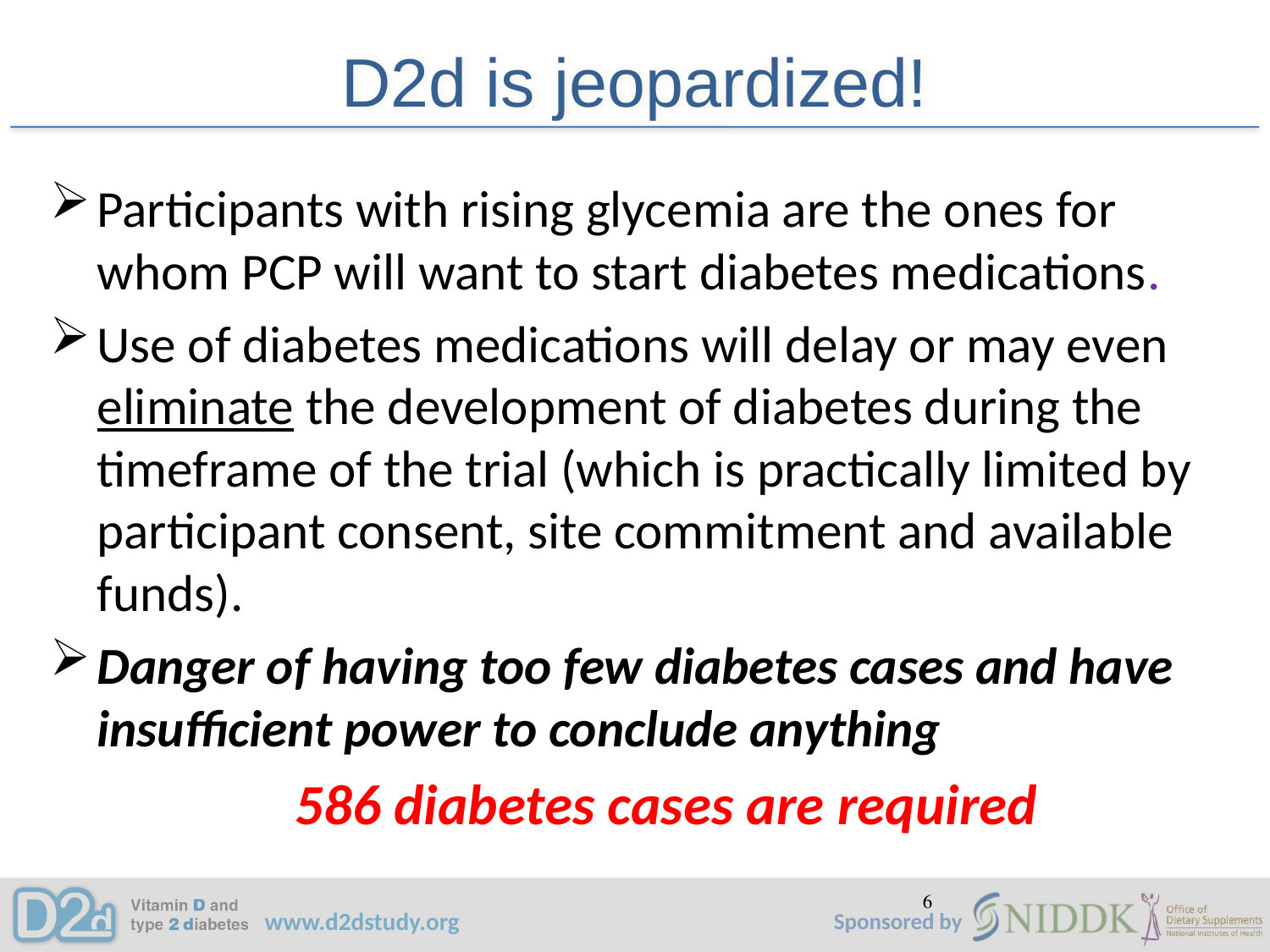

# D2d is jeopardized!
Participants with rising glycemia are the ones for whom PCP will want to start diabetes medications.
Use of diabetes medications will delay or may even eliminate the development of diabetes during the timeframe of the trial (which is practically limited by participant consent, site commitment and available funds).
Danger of having too few diabetes cases and have insufficient power to conclude anything
586 diabetes cases are required
6